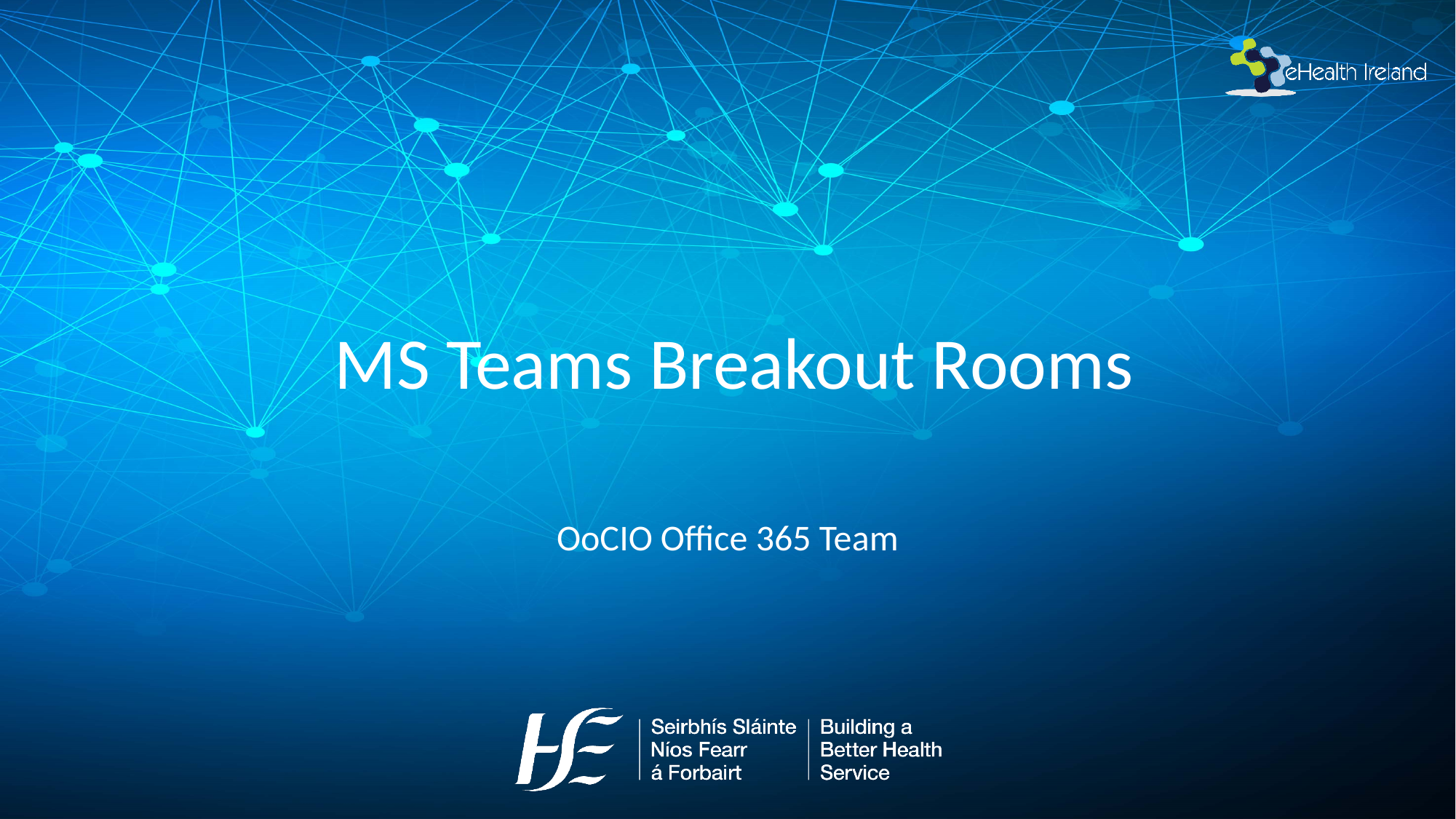

# MS Teams Breakout Rooms
OoCIO Office 365 Team